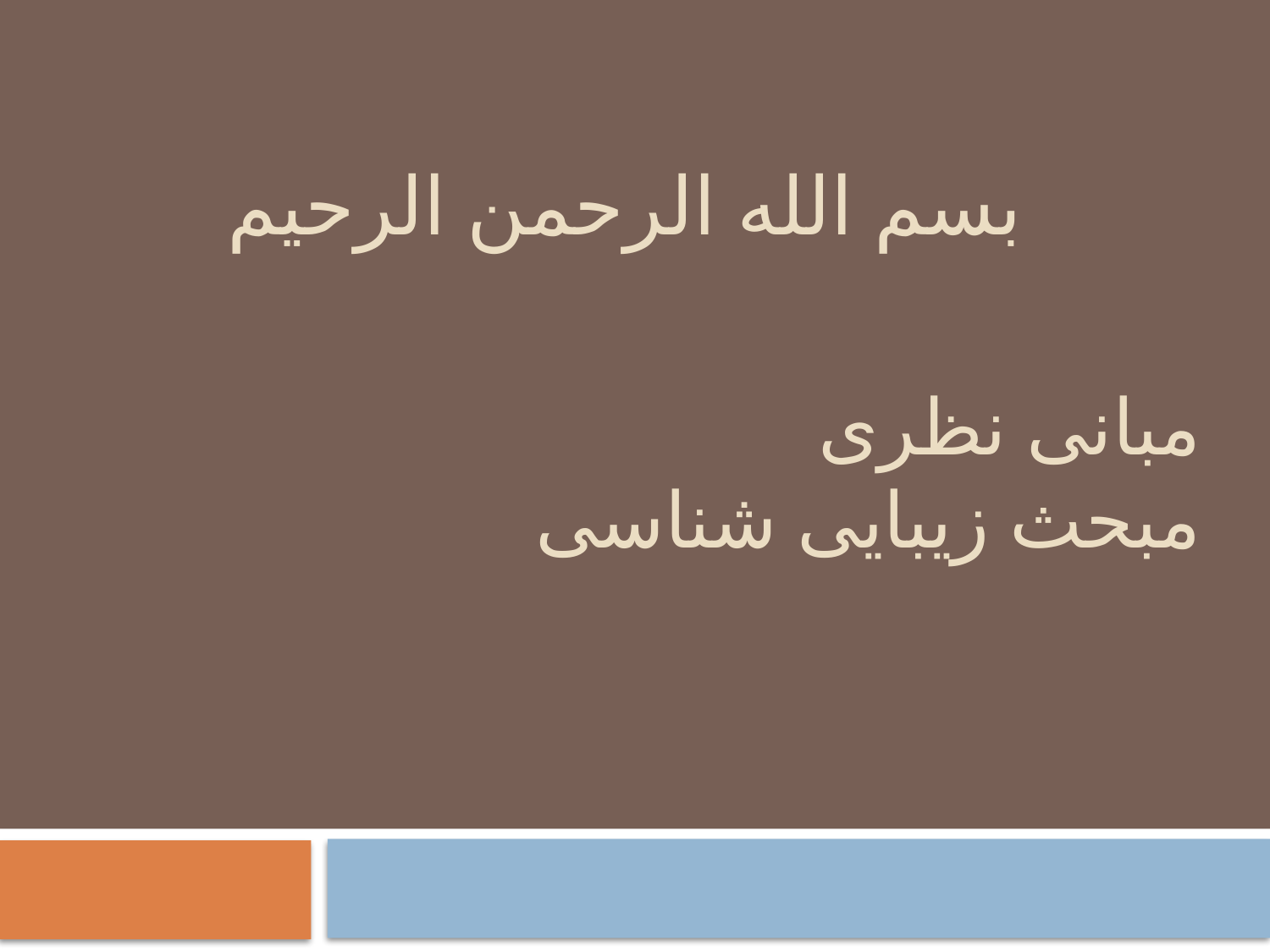

بسم الله الرحمن الرحیم
# مبانی نظری مبحث زیبایی شناسی